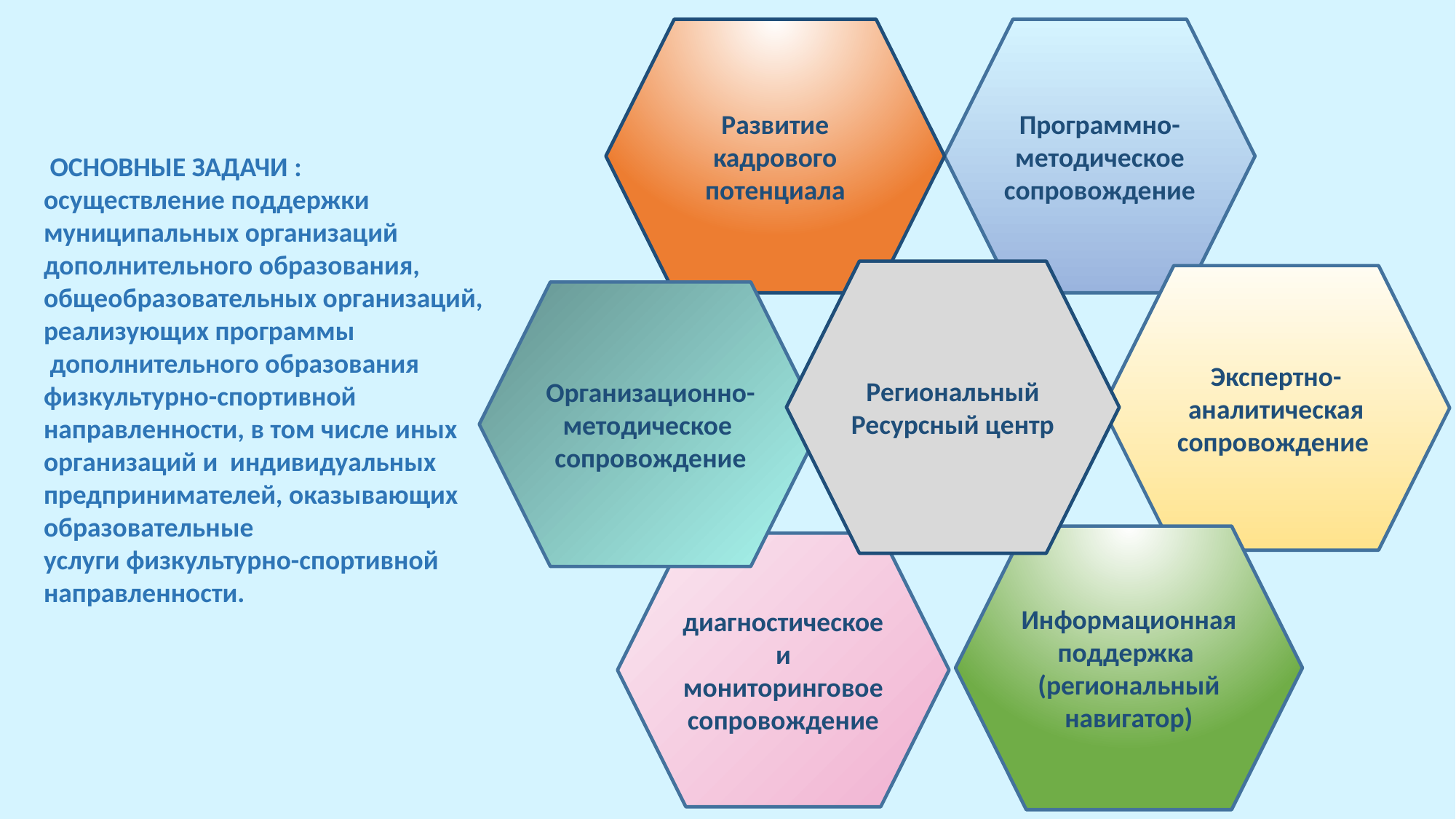

Развитие кадрового потенциала
Программно-методическое сопровождение
 ОСНОВНЫЕ ЗАДАЧИ :
осуществление поддержки
муниципальных организаций дополнительного образования, общеобразовательных организаций, реализующих программы
 дополнительного образования физкультурно-спортивной направленности, в том числе иных
организаций и  индивидуальных предпринимателей, оказывающих образовательные
услуги физкультурно-спортивной направленности.
Региональный Ресурсный центр
Экспертно-аналитическая сопровождение
Организационно-методическое
сопровождение
Информационная
поддержка
(региональный навигатор)
диагностическое и мониторинговое сопровождение